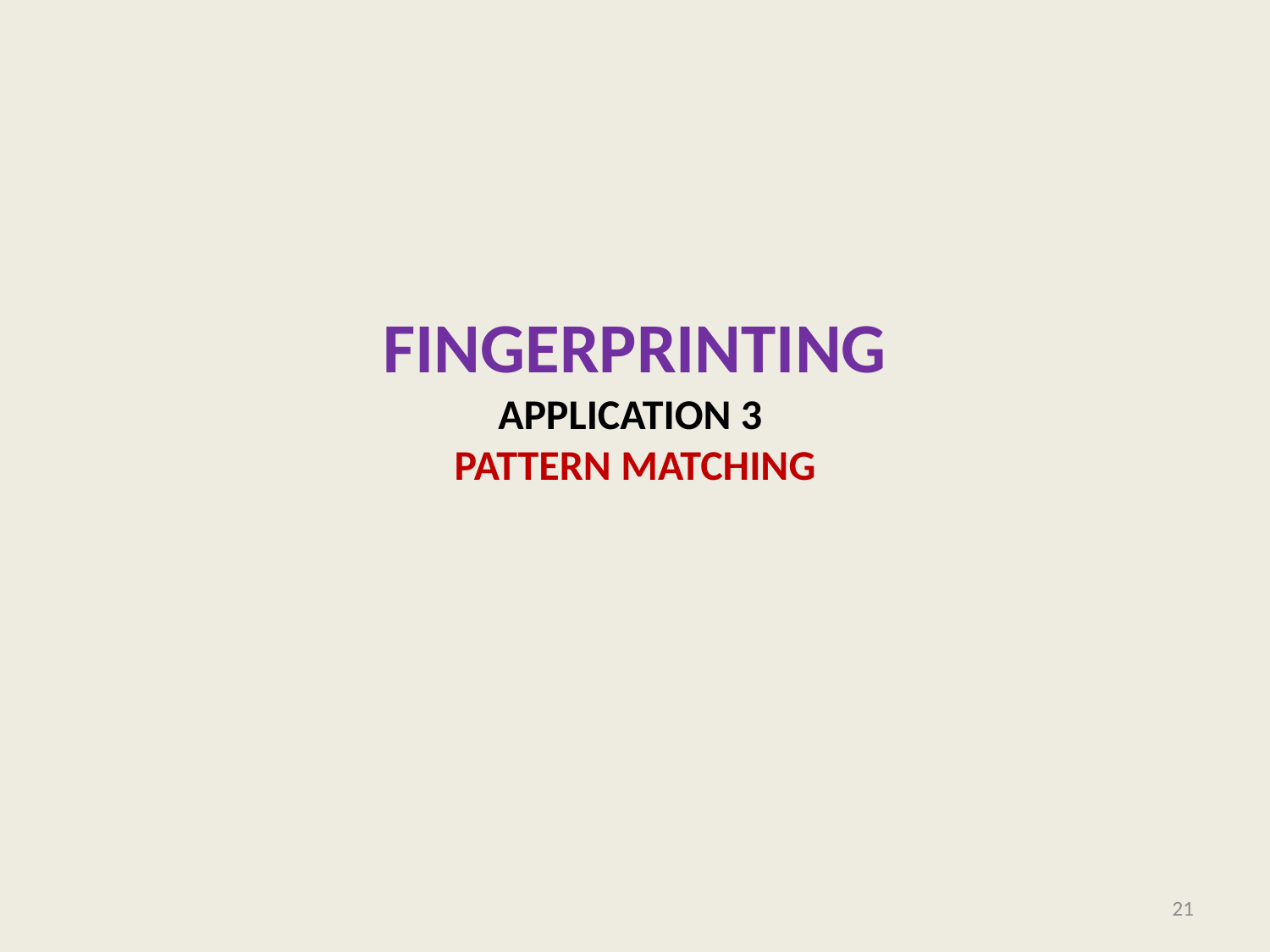

# Fingerprinting Application 3 Pattern matching

21